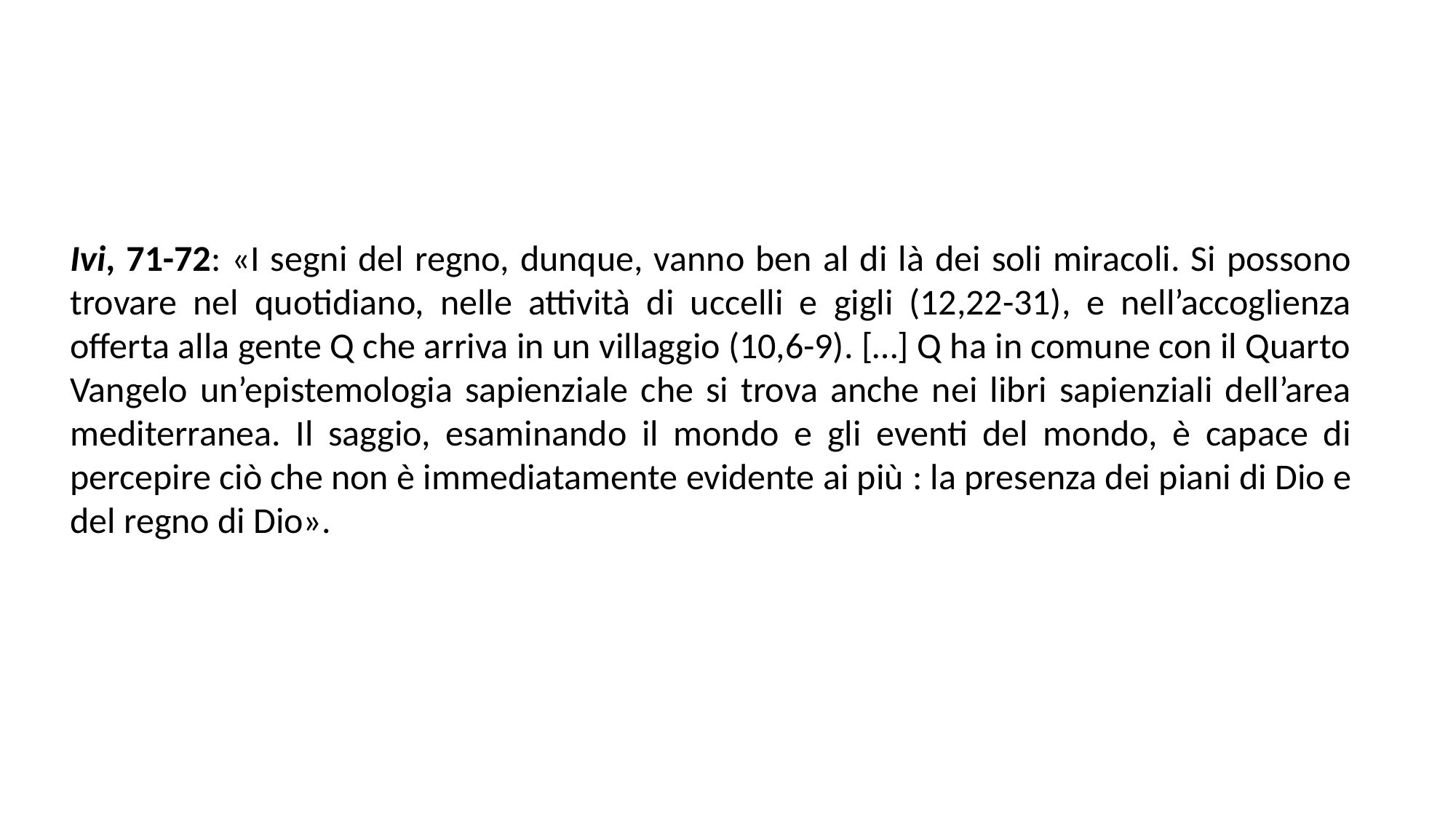

Ivi, 71-72: «I segni del regno, dunque, vanno ben al di là dei soli miracoli. Si possono trovare nel quotidiano, nelle attività di uccelli e gigli (12,22-31), e nell’accoglienza offerta alla gente Q che arriva in un villaggio (10,6-9). […] Q ha in comune con il Quarto Vangelo un’epistemologia sapienziale che si trova anche nei libri sapienziali dell’area mediterranea. Il saggio, esaminando il mondo e gli eventi del mondo, è capace di percepire ciò che non è immediatamente evidente ai più : la presenza dei piani di Dio e del regno di Dio».